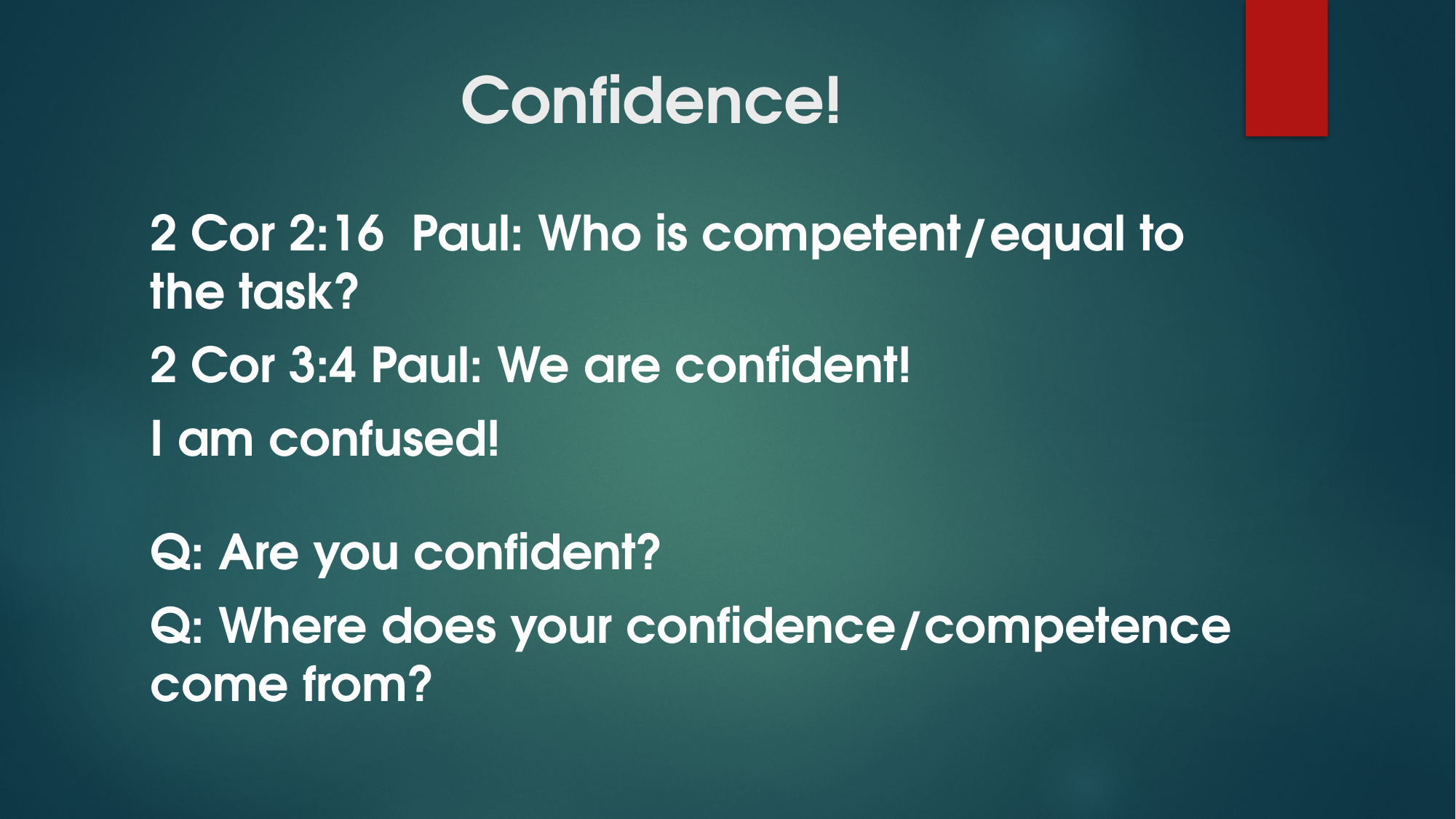

# Confidence!
2 Cor 2:16  Paul: Who is competent/equal to the task?
2 Cor 3:4 Paul: We are confident!
I am confused!

Q: Are you confident?
Q: Where does your confidence/competence come from?